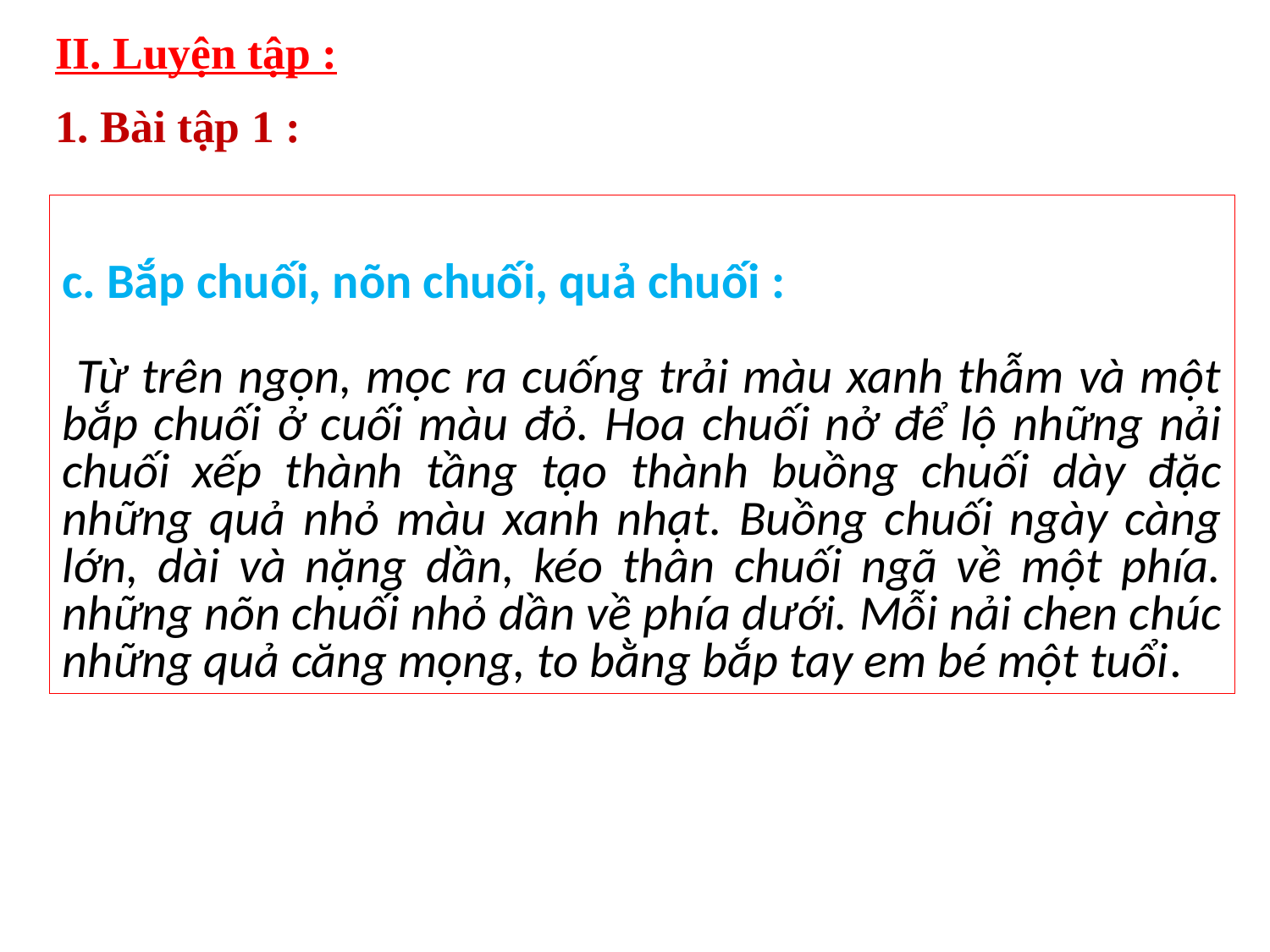

# II. Luyện tập : 1. Bài tập 1 :

c. Bắp chuối, nõn chuối, quả chuối :

 Từ trên ngọn, mọc ra cuống trải màu xanh thẫm và một bắp chuối ở cuối màu đỏ. Hoa chuối nở để lộ những nải chuối xếp thành tầng tạo thành buồng chuối dày đặc những quả nhỏ màu xanh nhạt. Buồng chuối ngày càng lớn, dài và nặng dần, kéo thân chuối ngã về một phía. những nõn chuối nhỏ dần về phía dưới. Mỗi nải chen chúc những quả căng mọng, to bằng bắp tay em bé một tuổi.